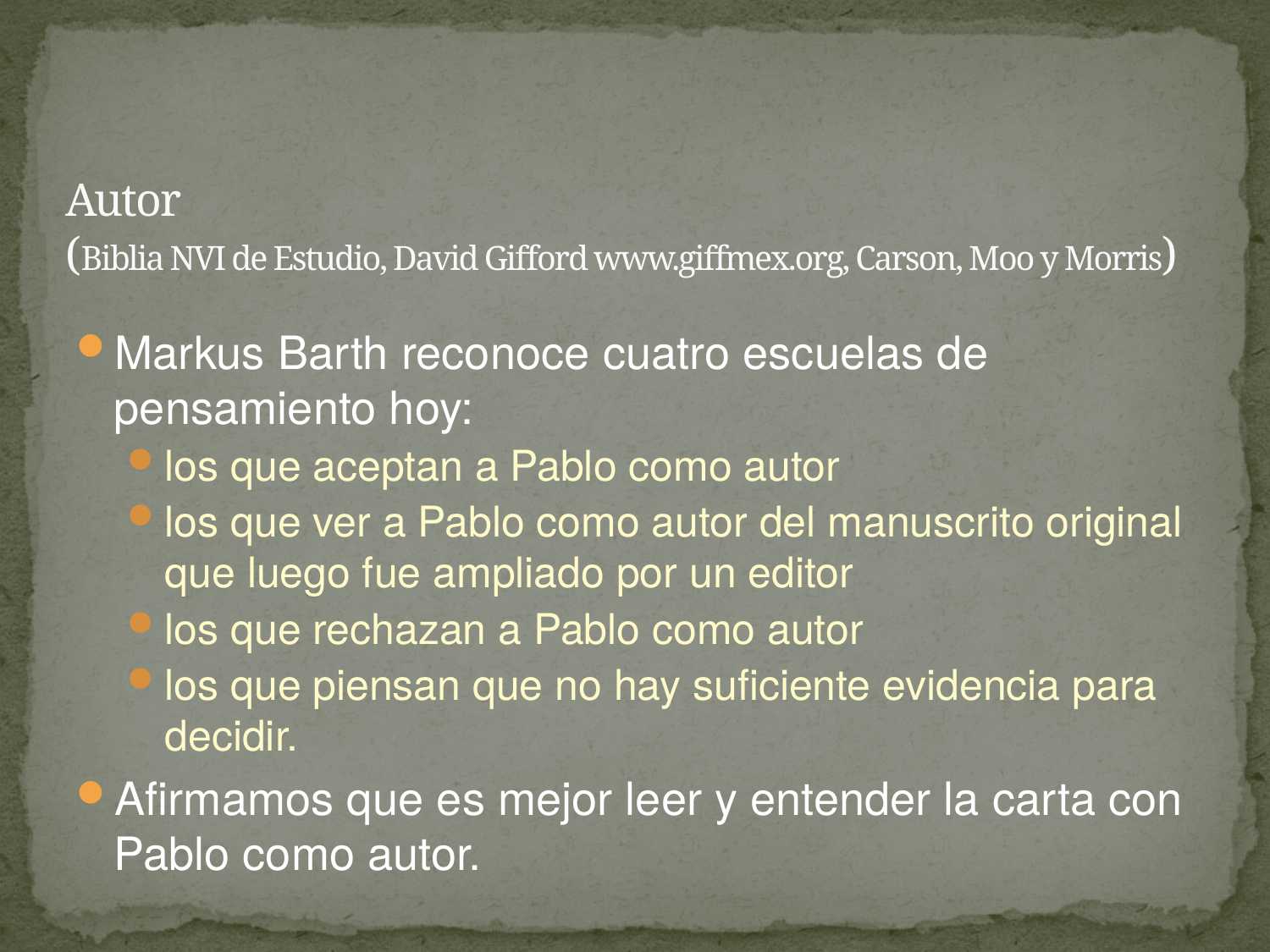

# Autor (Biblia NVI de Estudio, David Gifford www.giffmex.org, Carson, Moo y Morris)
Markus Barth reconoce cuatro escuelas de pensamiento hoy:
los que aceptan a Pablo como autor
los que ver a Pablo como autor del manuscrito original que luego fue ampliado por un editor
los que rechazan a Pablo como autor
los que piensan que no hay suficiente evidencia para decidir.
Afirmamos que es mejor leer y entender la carta con Pablo como autor.